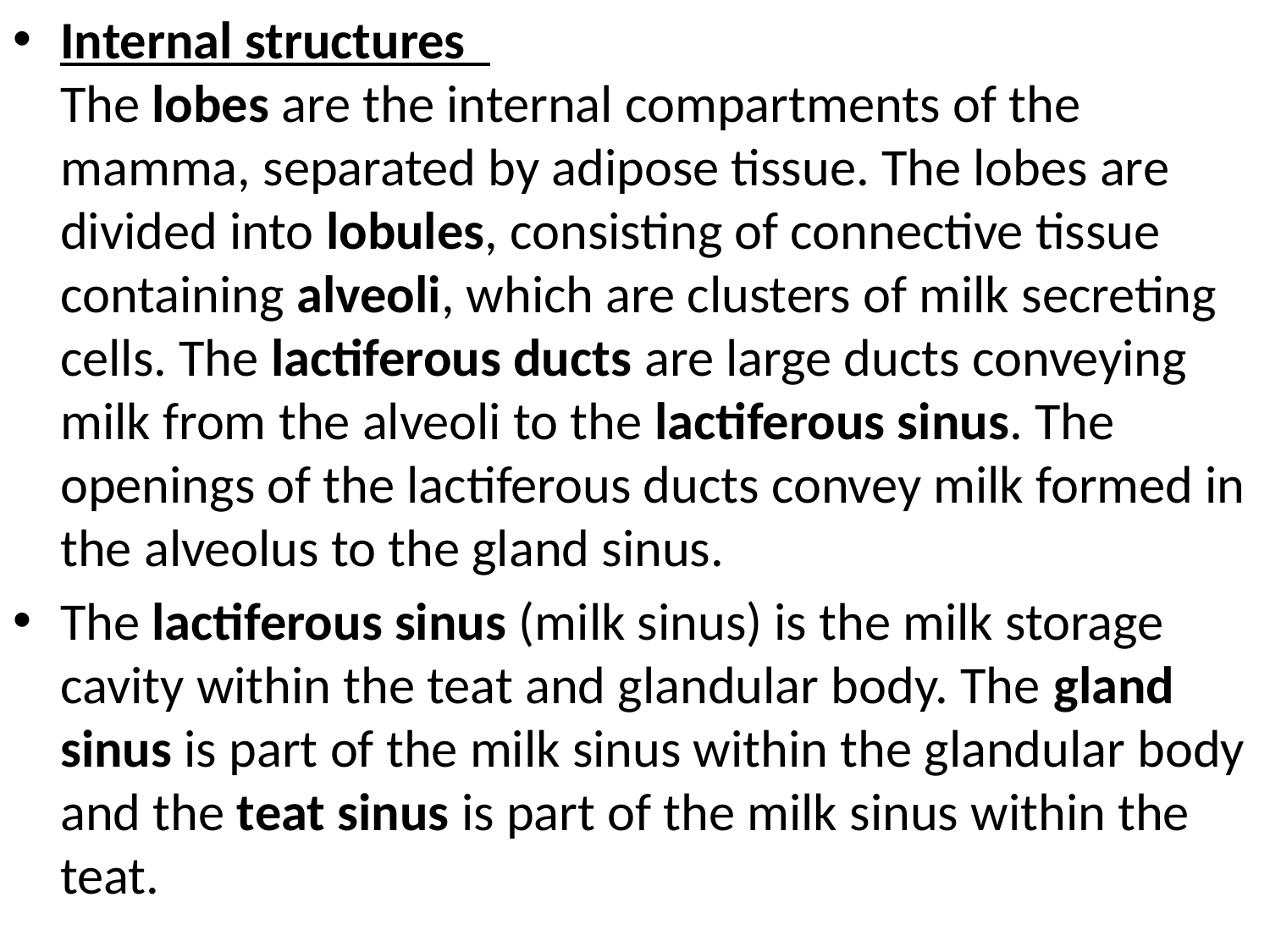

Internal structures
The lobes are the internal compartments of the mamma, separated by adipose tissue. The lobes are divided into lobules, consisting of connective tissue containing alveoli, which are clusters of milk secreting cells. The lactiferous ducts are large ducts conveying milk from the alveoli to the lactiferous sinus. The openings of the lactiferous ducts convey milk formed in the alveolus to the gland sinus.
The lactiferous sinus (milk sinus) is the milk storage cavity within the teat and glandular body. The gland sinus is part of the milk sinus within the glandular body and the teat sinus is part of the milk sinus within the teat.